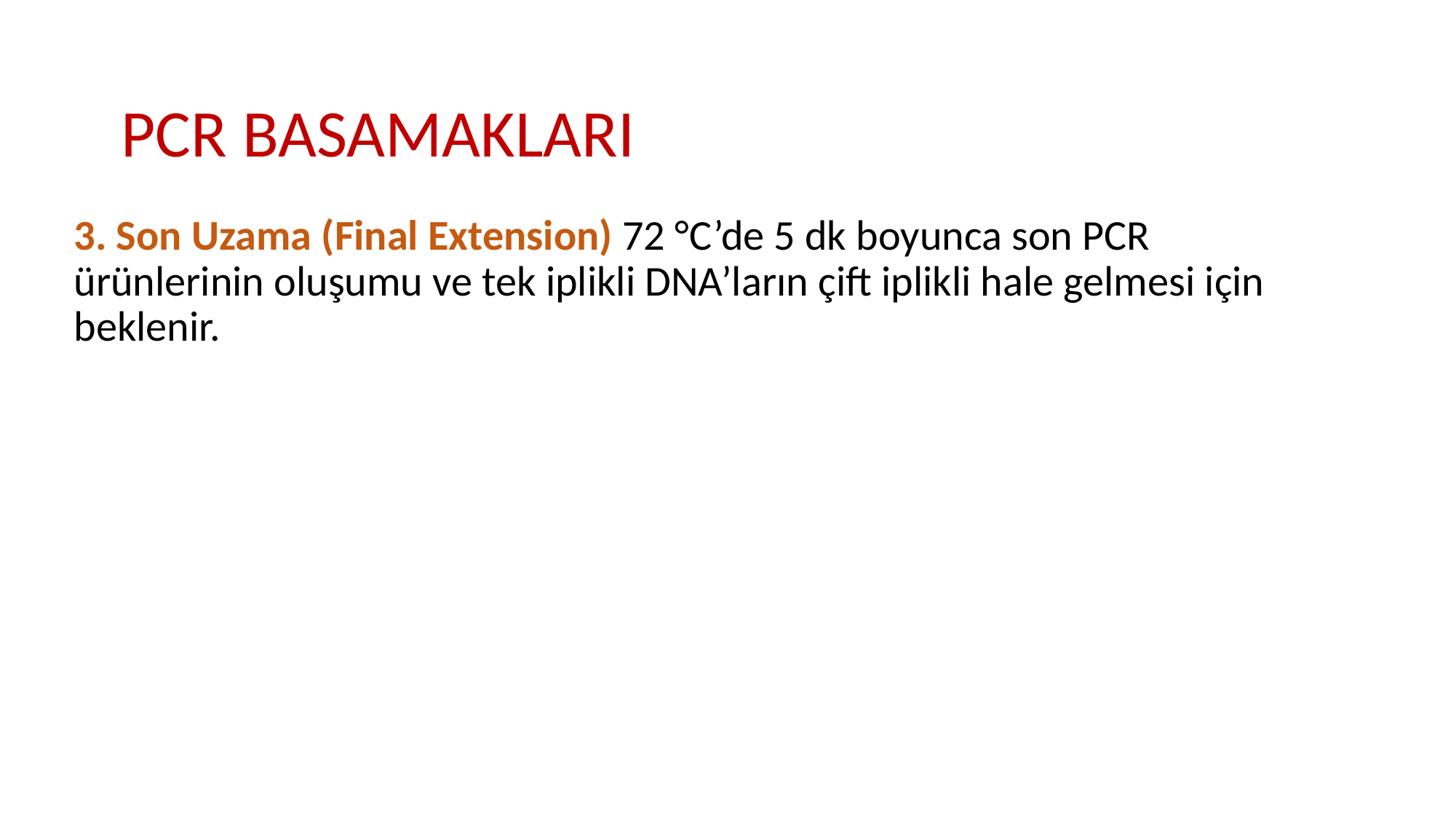

# PCR BASAMAKLARI
3. Son Uzama (Final Extension) 72 °C’de 5 dk boyunca son PCR ürünlerinin oluşumu ve tek iplikli DNA’ların çift iplikli hale gelmesi için beklenir.